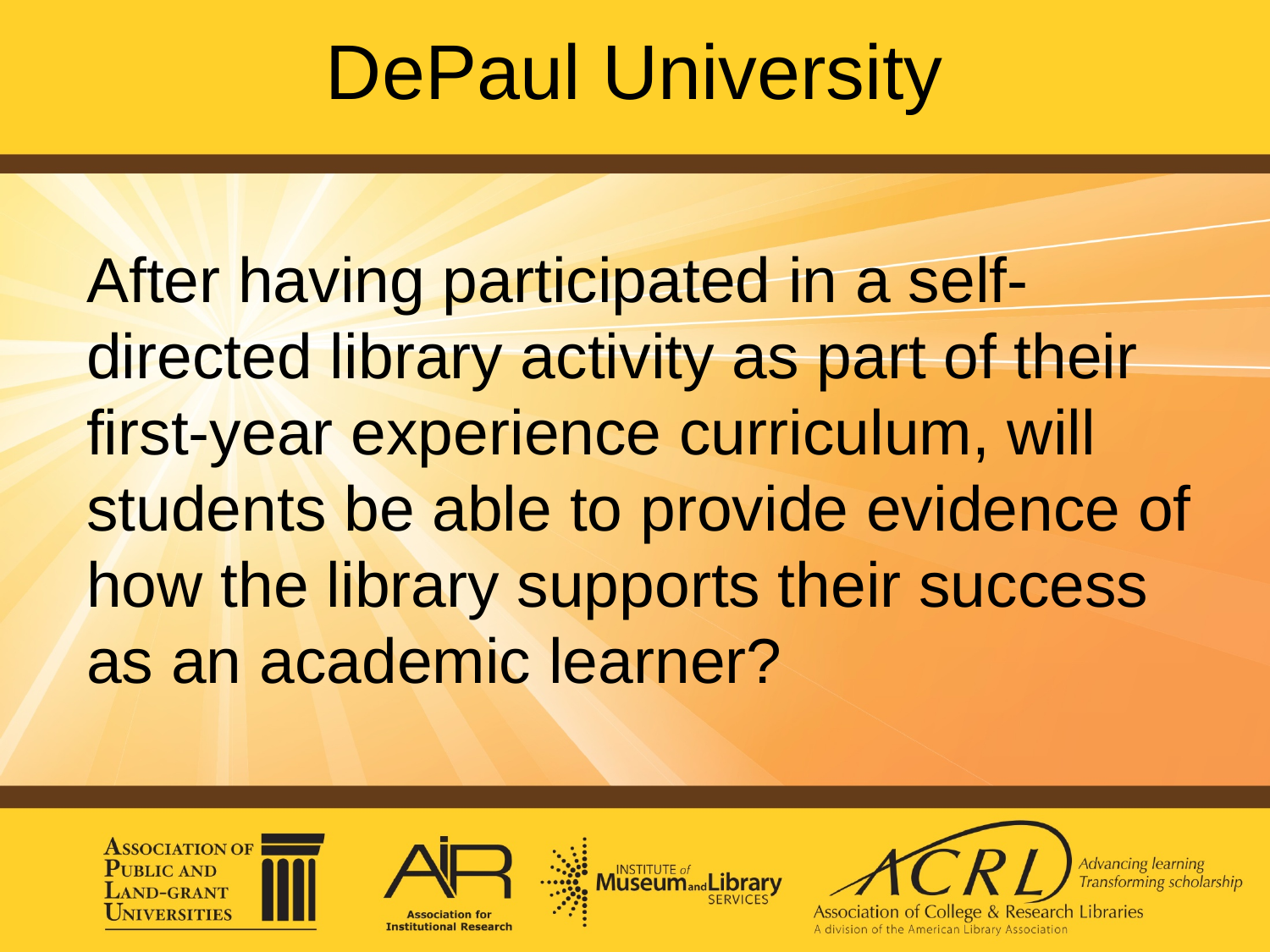

# DePaul University
After having participated in a self-directed library activity as part of their first-year experience curriculum, will students be able to provide evidence of how the library supports their success as an academic learner?